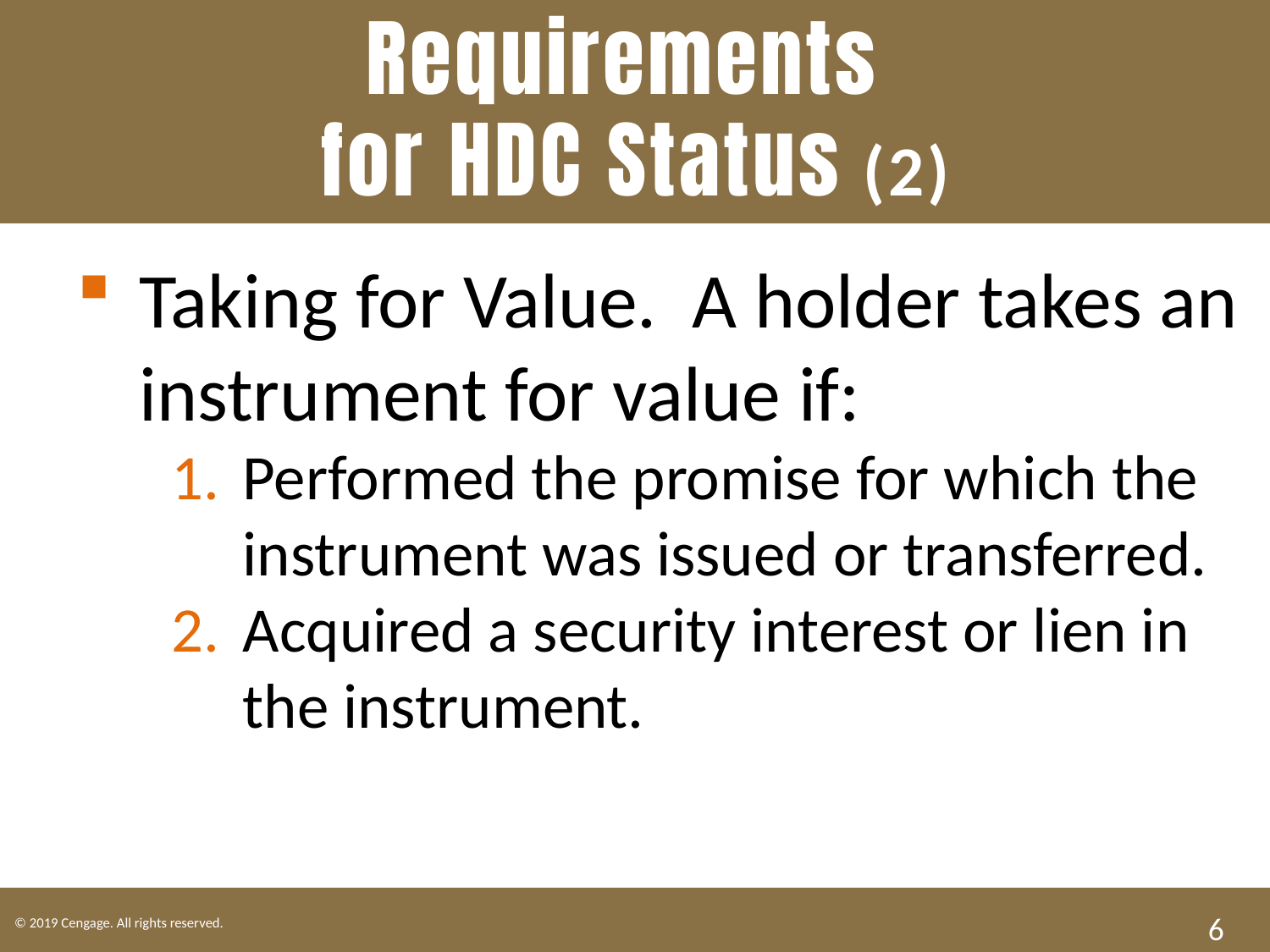

# Requirements for HDC Status (2)
Taking for Value.  A holder takes an instrument for value if:
Performed the promise for which the instrument was issued or transferred.
Acquired a security interest or lien in the instrument.
6